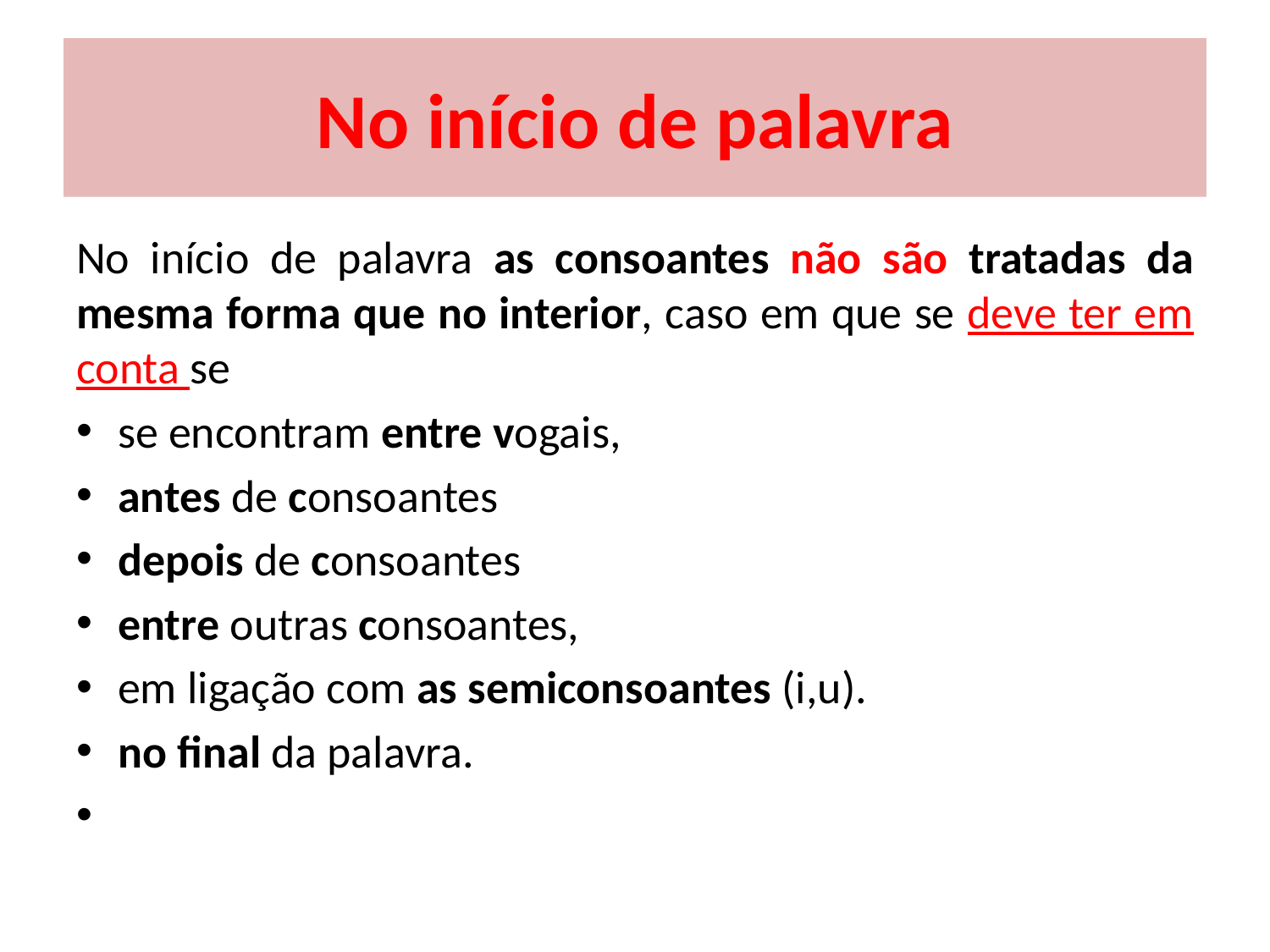

# No início de palavra
No início de palavra as consoantes não são tratadas da mesma forma que no interior, caso em que se deve ter em conta se
se encontram entre vogais,
antes de consoantes
depois de consoantes
entre outras consoantes,
em ligação com as semiconsoantes (i,u).
no final da palavra.